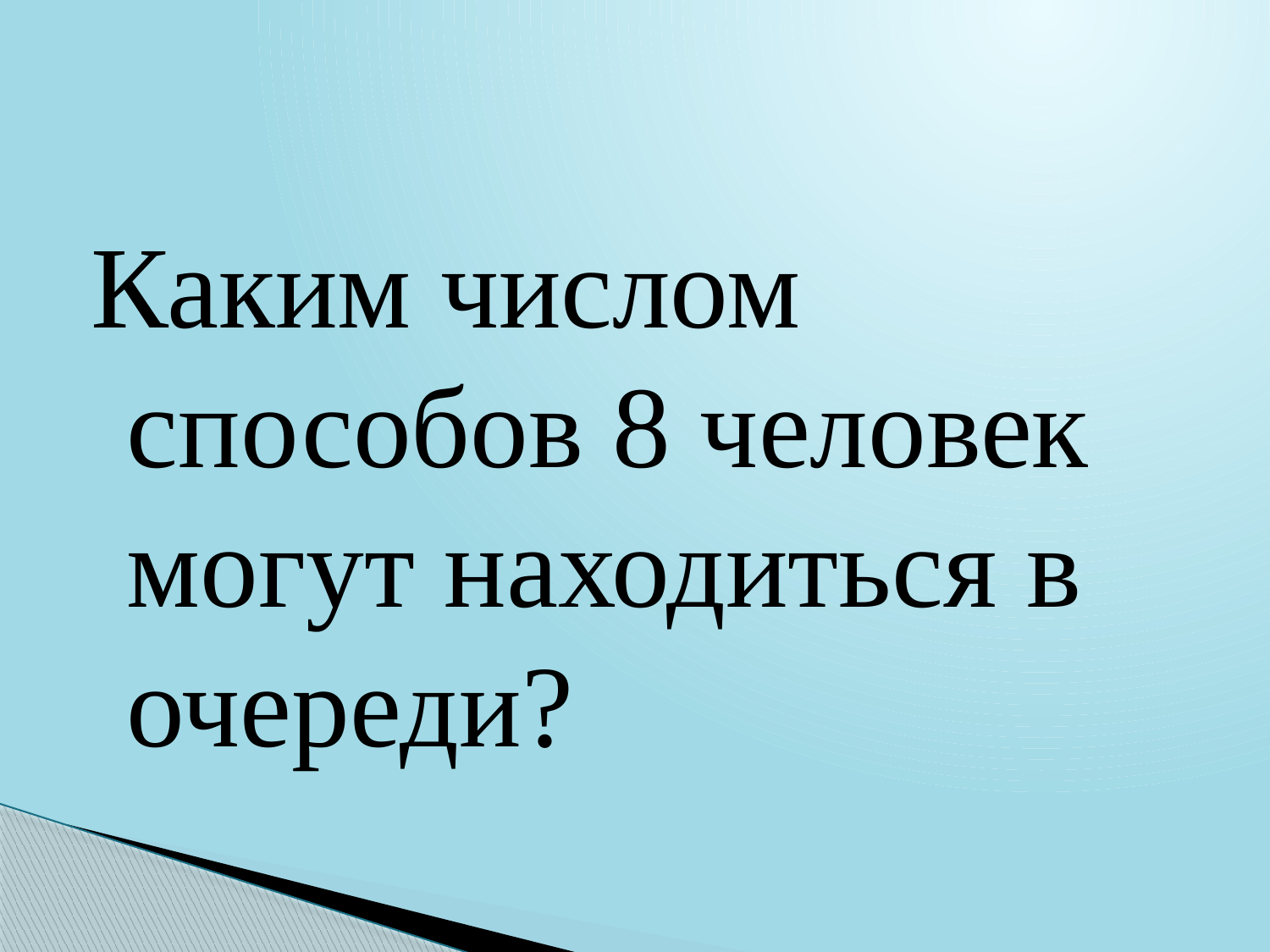

#
Каким числом способов 8 человек могут находиться в очереди?